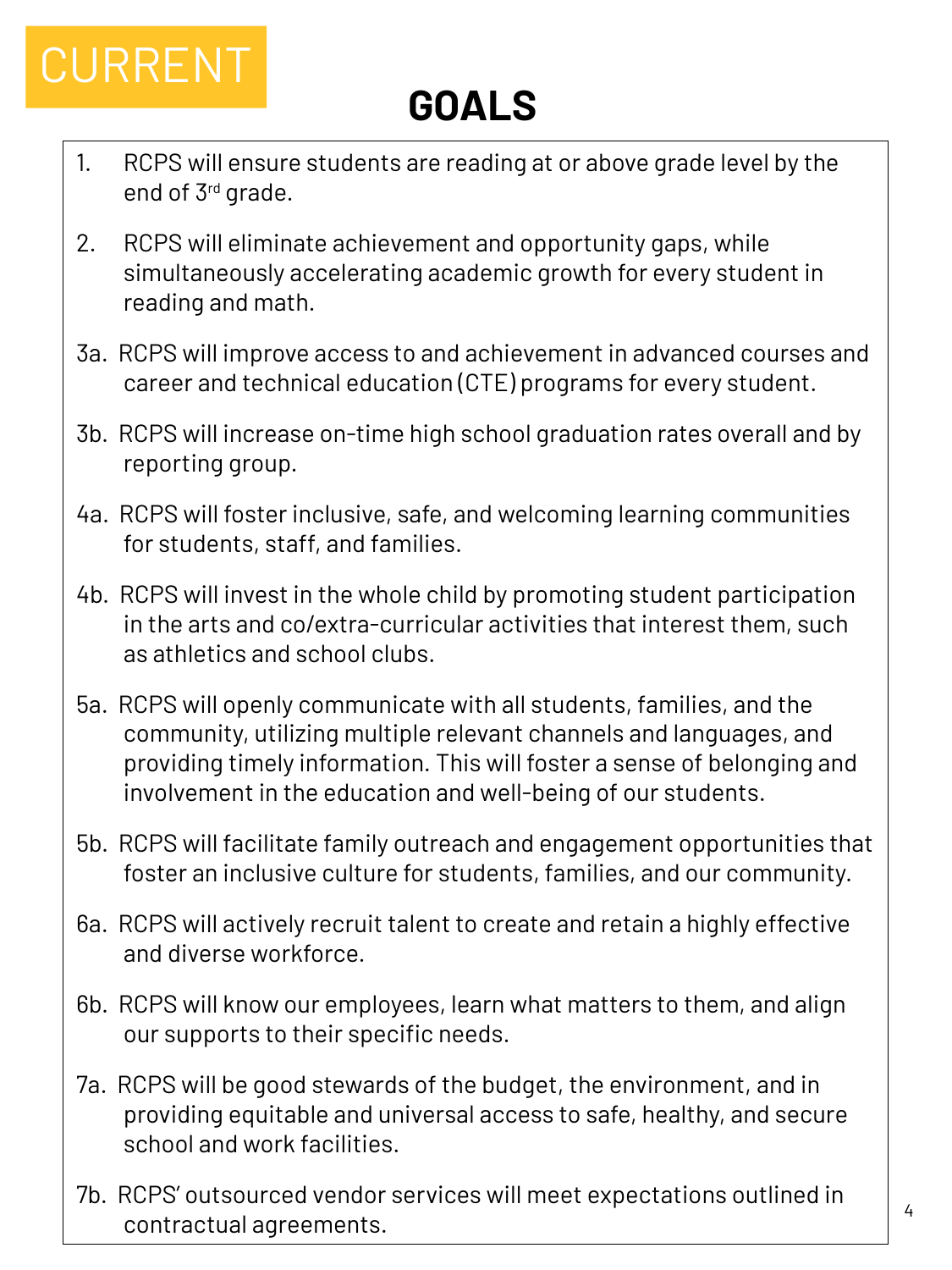

CURRENT
GOALS
RCPS will ensure students are reading at or above grade level by the end of 3rd grade.
RCPS will eliminate achievement and opportunity gaps, while simultaneously accelerating academic growth for every student in reading and math.
3a.  RCPS will improve access to and achievement in advanced courses and career and technical education (CTE) programs for every student.
3b.  RCPS will increase on-time high school graduation rates overall and by reporting group.
4a.  RCPS will foster inclusive, safe, and welcoming learning communities for students, staff, and families.
4b.  RCPS will invest in the whole child by promoting student participation in the arts and co/extra-curricular activities that interest them, such as athletics and school clubs.
5a.  RCPS will openly communicate with all students, families, and the community, utilizing multiple relevant channels and languages, and providing timely information. This will foster a sense of belonging and involvement in the education and well-being of our students.
5b.  RCPS will facilitate family outreach and engagement opportunities that foster an inclusive culture for students, families, and our community.
6a.  RCPS will actively recruit talent to create and retain a highly effective and diverse workforce.
6b.  RCPS will know our employees, learn what matters to them, and align our supports to their specific needs.
7a.  RCPS will be good stewards of the budget, the environment, and in providing equitable and universal access to safe, healthy, and secure school and work facilities.
7b.  RCPS’ outsourced vendor services will meet expectations outlined in contractual agreements.
4